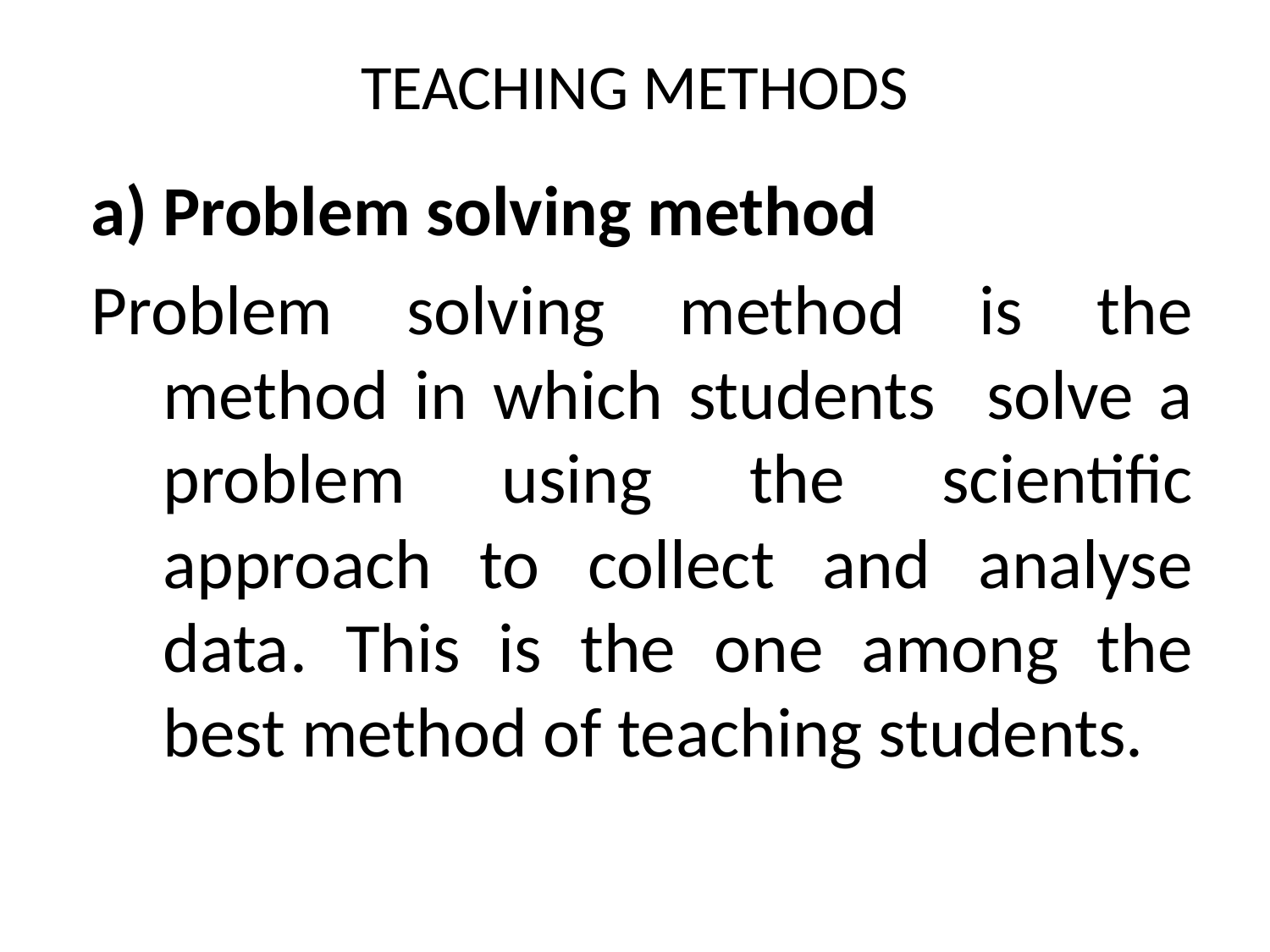

# TEACHING METHODS
Problem solving method
Problem solving method is the method in which students  solve a problem using the scientific approach to collect and analyse data. This is the one among the best method of teaching students.